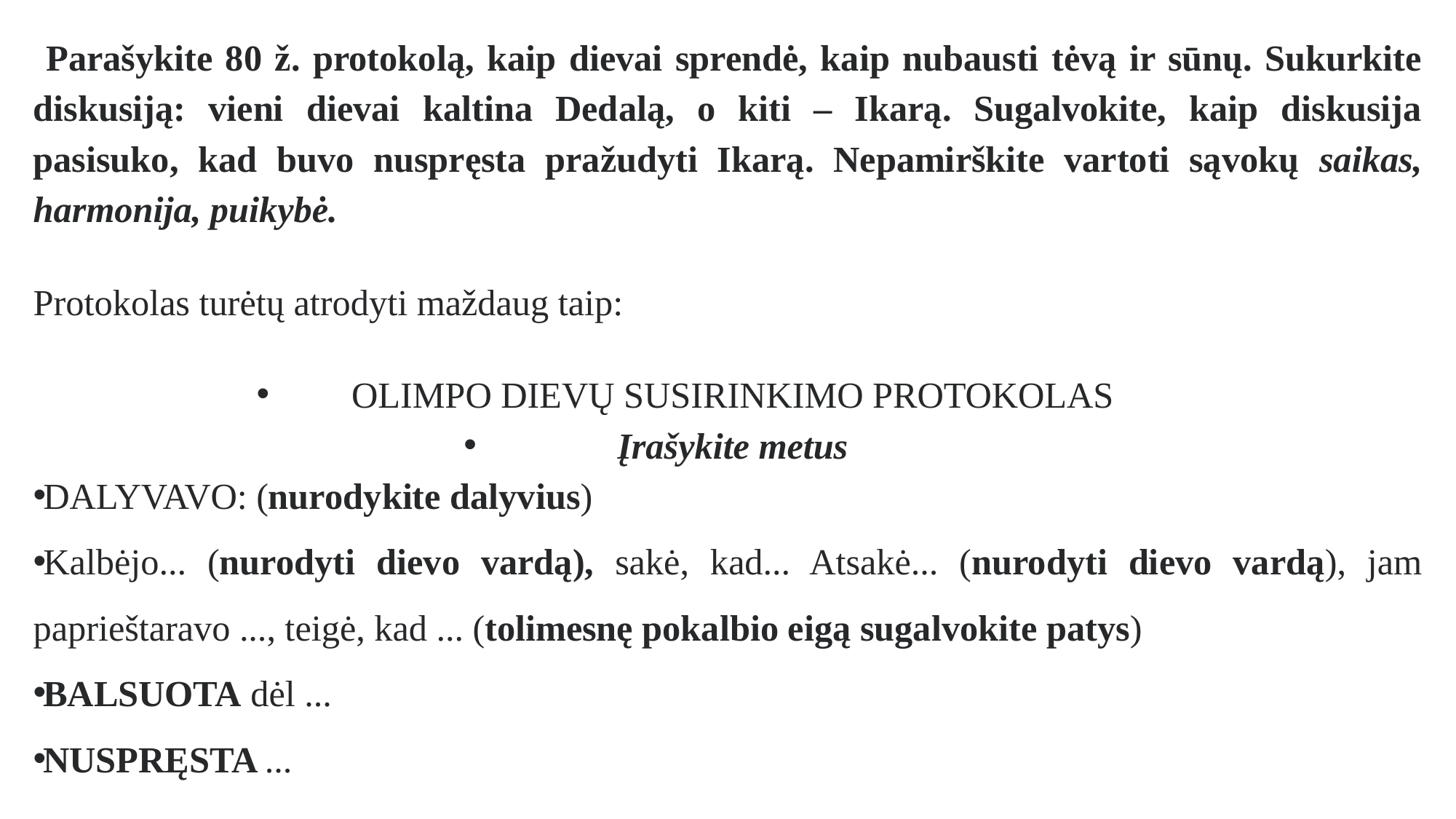

Parašykite 80 ž. protokolą, kaip dievai sprendė, kaip nubausti tėvą ir sūnų. Sukurkite diskusiją: vieni dievai kaltina Dedalą, o kiti – Ikarą. Sugalvokite, kaip diskusija pasisuko, kad buvo nuspręsta pražudyti Ikarą. Nepamirškite vartoti sąvokų saikas, harmonija, puikybė.

Protokolas turėtų atrodyti maždaug taip:

OLIMPO DIEVŲ SUSIRINKIMO PROTOKOLAS
Įrašykite metus
DALYVAVO: (nurodykite dalyvius)
Kalbėjo... (nurodyti dievo vardą), sakė, kad... Atsakė... (nurodyti dievo vardą), jam paprieštaravo ..., teigė, kad ... (tolimesnę pokalbio eigą sugalvokite patys)
Balsuota dėl ...
Nuspręsta ...